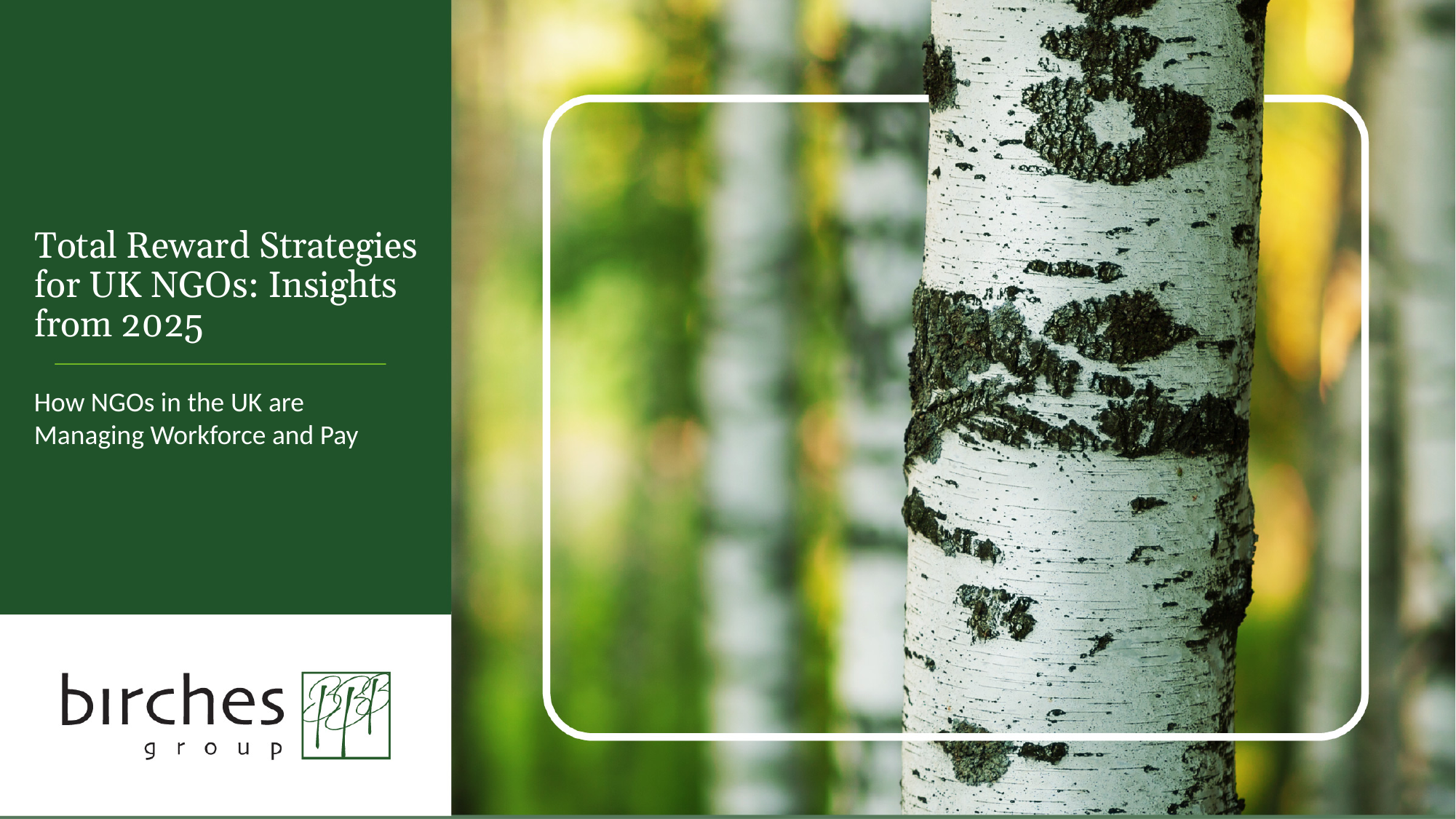

# Total Reward Strategies for UK NGOs: Insights from 2025
How NGOs in the UK are Managing Workforce and Pay